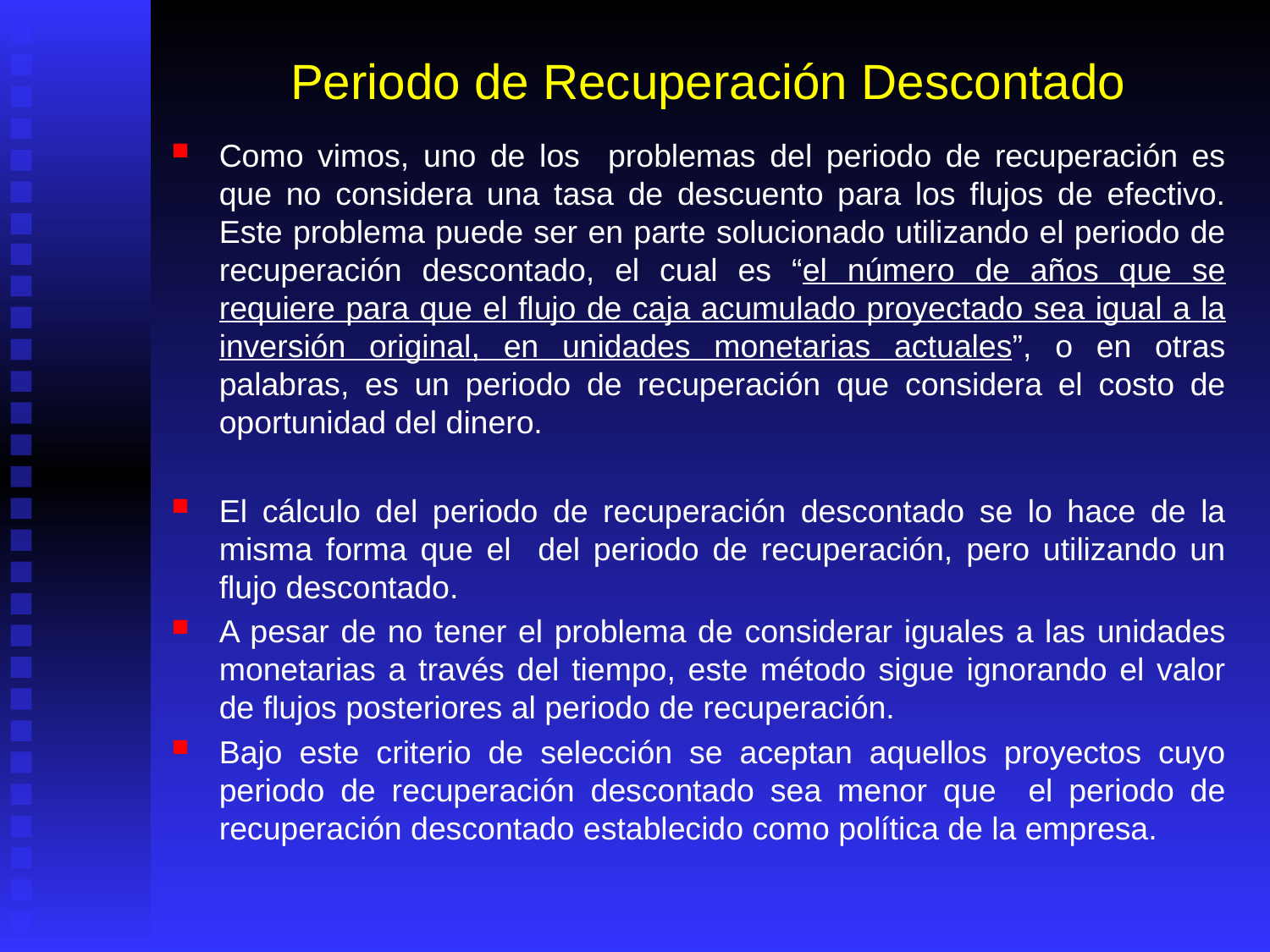

# Periodo de Recuperación Descontado
Como vimos, uno de los  problemas del periodo de recuperación es que no considera una tasa de descuento para los flujos de efectivo. Este problema puede ser en parte solucionado utilizando el periodo de recuperación descontado, el cual es “el número de años que se requiere para que el flujo de caja acumulado proyectado sea igual a la inversión original, en unidades monetarias actuales”, o en otras palabras, es un periodo de recuperación que considera el costo de oportunidad del dinero.

El cálculo del periodo de recuperación descontado se lo hace de la misma forma que el  del periodo de recuperación, pero utilizando un flujo descontado.
A pesar de no tener el problema de considerar iguales a las unidades monetarias a través del tiempo, este método sigue ignorando el valor de flujos posteriores al periodo de recuperación.
Bajo este criterio de selección se aceptan aquellos proyectos cuyo periodo de recuperación descontado sea menor que  el periodo de recuperación descontado establecido como política de la empresa.